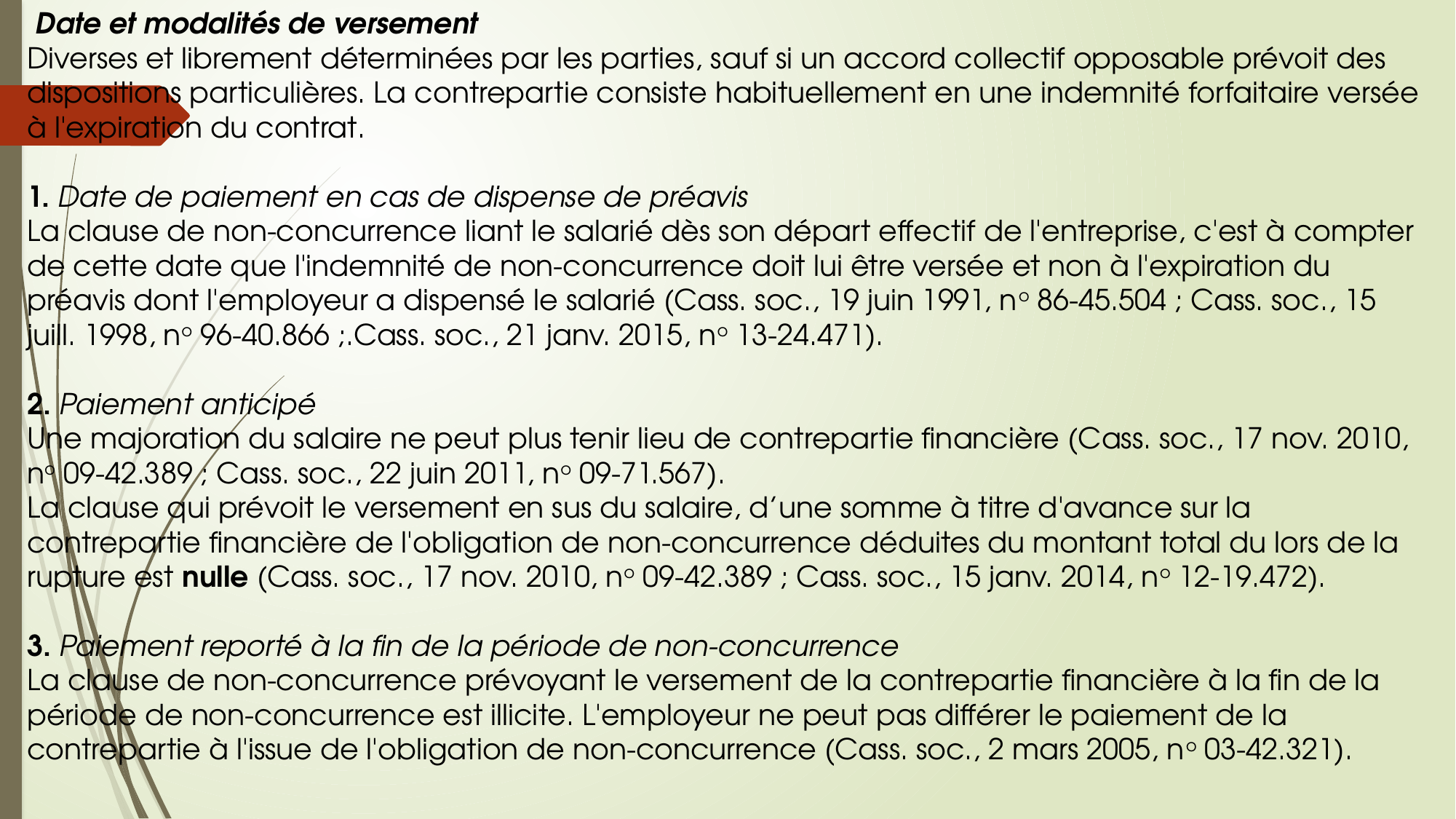

Date et modalités de versement
Diverses et librement déterminées par les parties, sauf si un accord collectif opposable prévoit des dispositions particulières. La contrepartie consiste habituellement en une indemnité forfaitaire versée à l'expiration du contrat.

1. Date de paiement en cas de dispense de préavis
La clause de non-concurrence liant le salarié dès son départ effectif de l'entreprise, c'est à compter de cette date que l'indemnité de non-concurrence doit lui être versée et non à l'expiration du préavis dont l'employeur a dispensé le salarié (Cass. soc., 19 juin 1991, no 86-45.504 ; Cass. soc., 15 juill. 1998, no 96-40.866 ;.Cass. soc., 21 janv. 2015, no 13-24.471).

2. Paiement anticipé
Une majoration du salaire ne peut plus tenir lieu de contrepartie financière (Cass. soc., 17 nov. 2010, no 09-42.389 ; Cass. soc., 22 juin 2011, no 09-71.567).
La clause qui prévoit le versement en sus du salaire, d’une somme à titre d'avance sur la contrepartie financière de l'obligation de non-concurrence déduites du montant total du lors de la rupture est nulle (Cass. soc., 17 nov. 2010, no 09-42.389 ; Cass. soc., 15 janv. 2014, no 12-19.472).

3. Paiement reporté à la fin de la période de non-concurrence
La clause de non-concurrence prévoyant le versement de la contrepartie financière à la fin de la période de non-concurrence est illicite. L'employeur ne peut pas différer le paiement de la contrepartie à l'issue de l'obligation de non-concurrence (Cass. soc., 2 mars 2005, no 03-42.321).